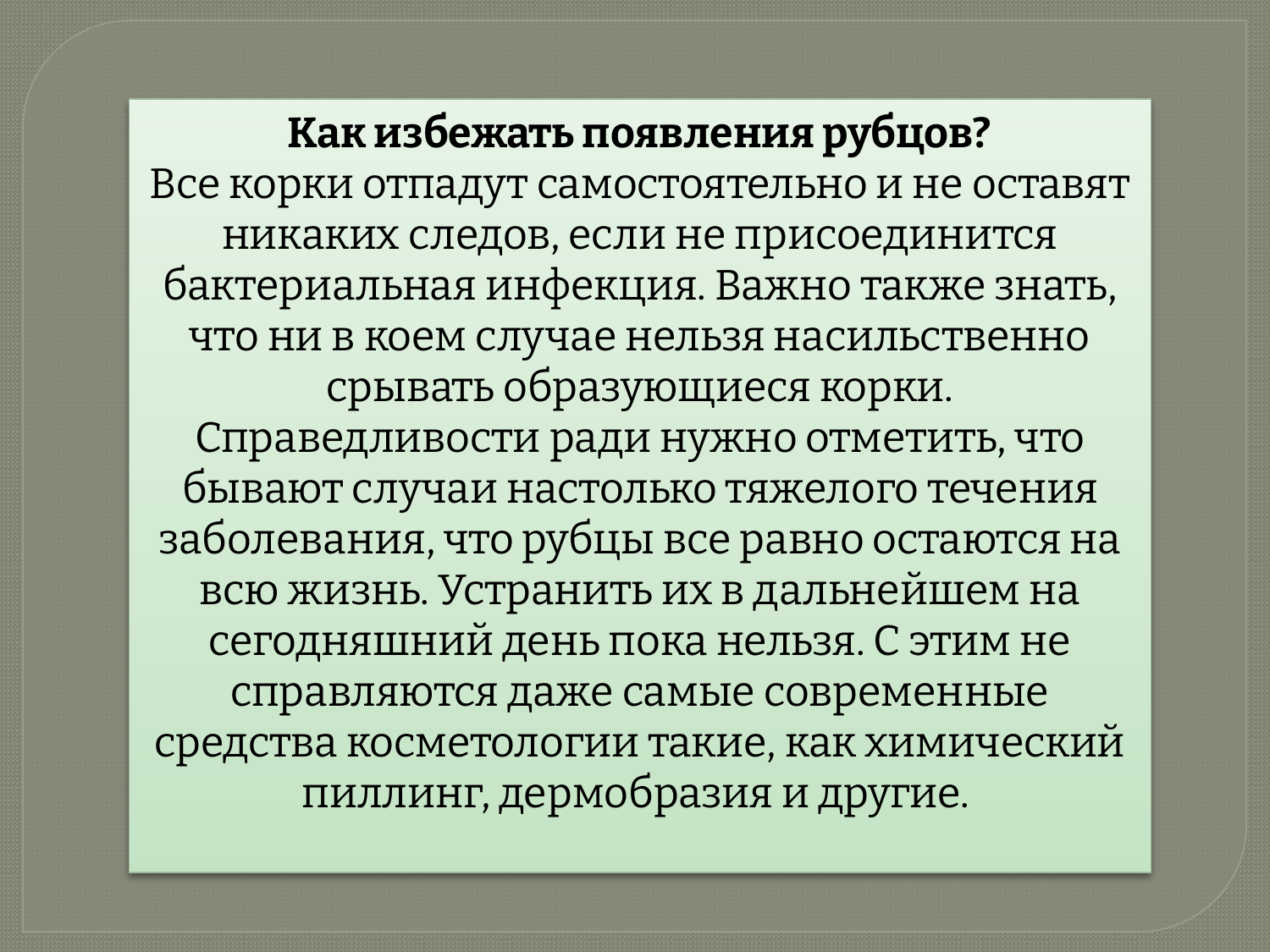

Как избежать появления рубцов?
Все корки отпадут самостоятельно и не оставят никаких следов, если не присоединится бактериальная инфекция. Важно также знать, что ни в коем случае нельзя насильственно срывать образующиеся корки.
Справедливости ради нужно отметить, что бывают случаи настолько тяжелого течения заболевания, что рубцы все равно остаются на всю жизнь. Устранить их в дальнейшем на сегодняшний день пока нельзя. С этим не справляются даже самые современные средства косметологии такие, как химический пиллинг, дермобразия и другие.